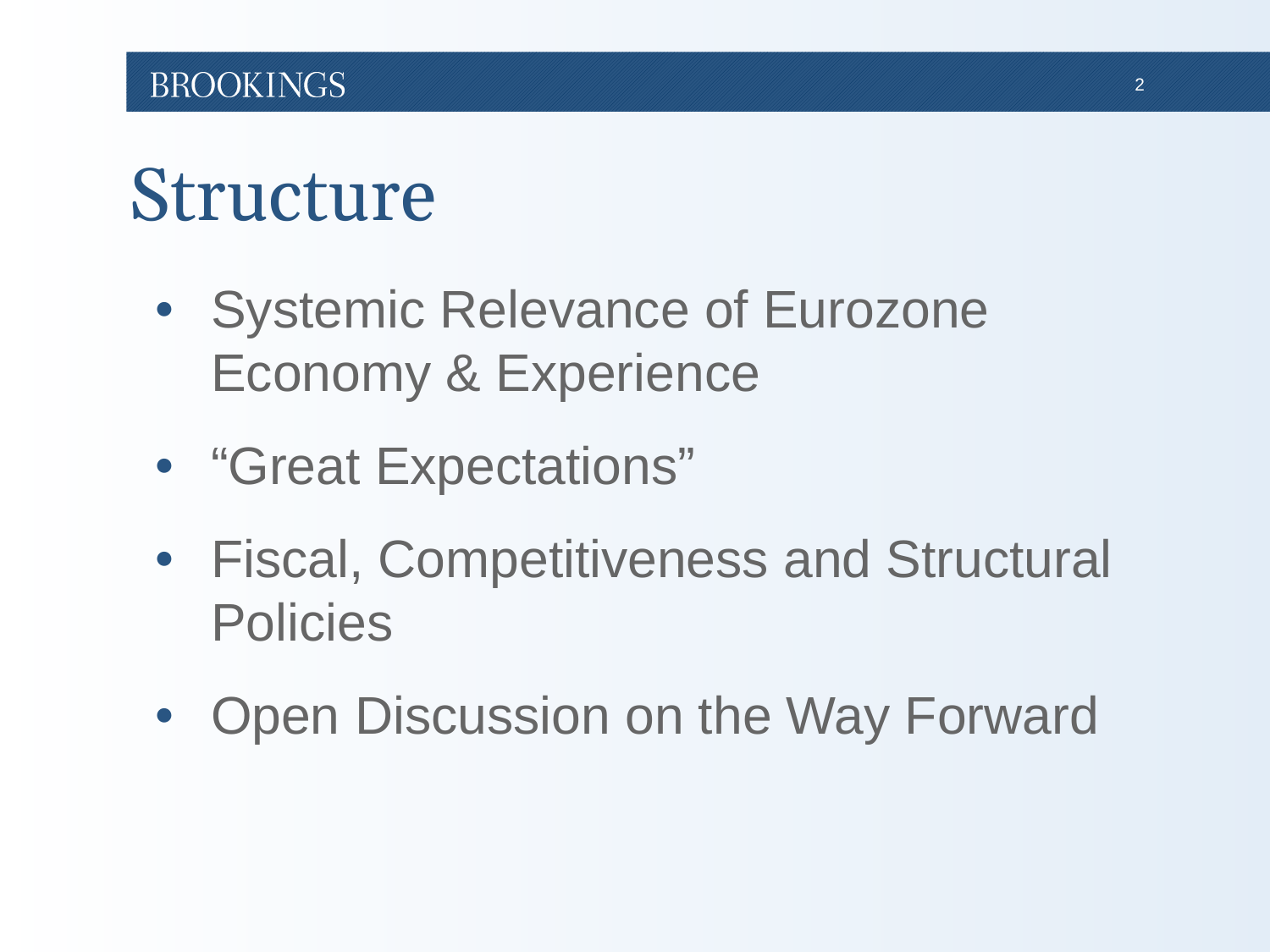

# Structure
Systemic Relevance of Eurozone Economy & Experience
“Great Expectations”
Fiscal, Competitiveness and Structural Policies
Open Discussion on the Way Forward